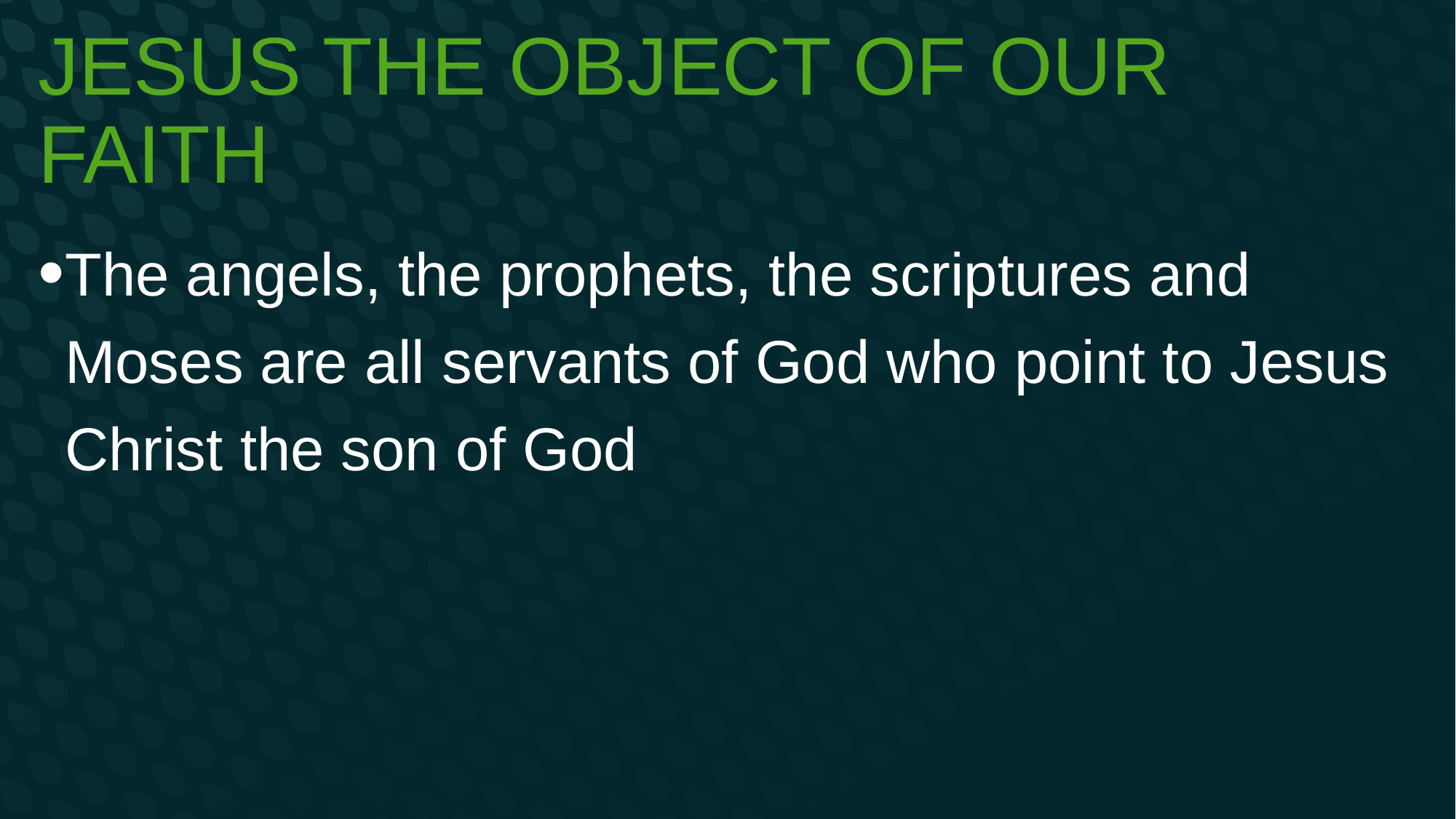

# Jesus the object of our faith
The angels, the prophets, the scriptures and Moses are all servants of God who point to Jesus Christ the son of God